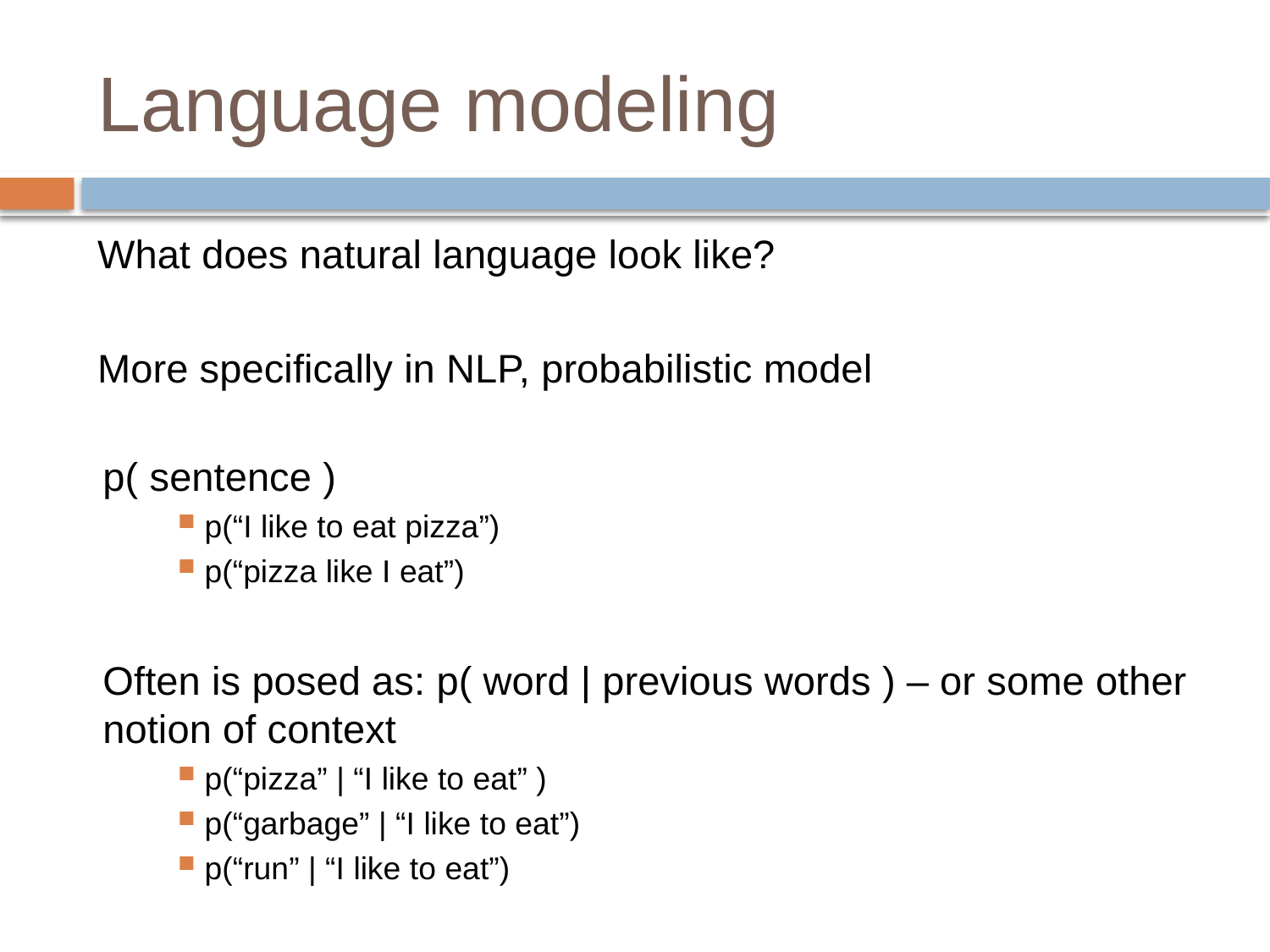

# Language modeling
What does natural language look like?

More specifically in NLP, probabilistic model

p( sentence )
p(“I like to eat pizza”)
p(“pizza like I eat”)

Often is posed as: p( word | previous words ) – or some other notion of context
p(“pizza” | “I like to eat” )
p(“garbage” | “I like to eat”)
p(“run” | “I like to eat”)